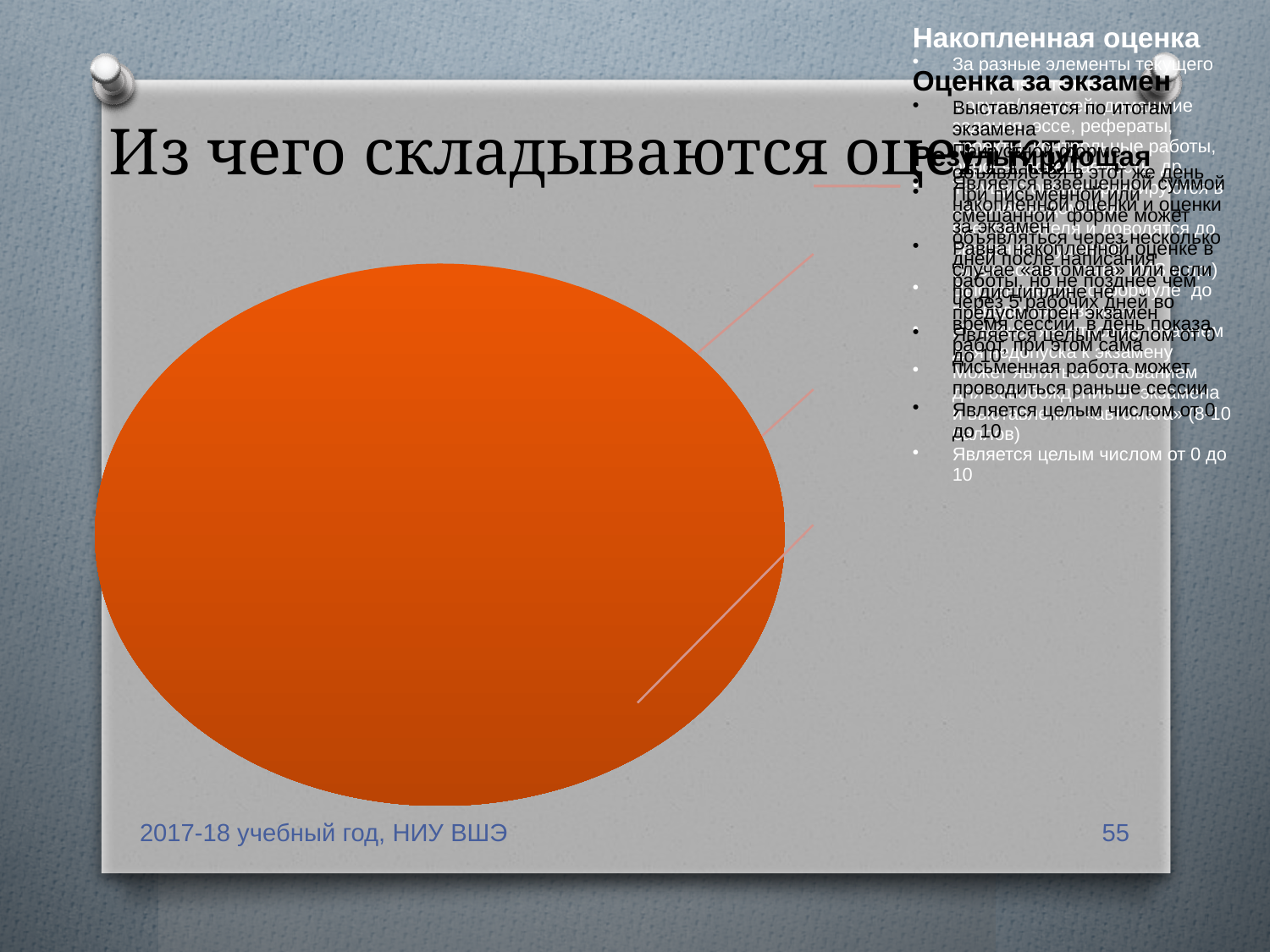

# Из чего складываются оценки
Накопленная оценка
Является целым числом от 0 до 10
Является целым числом от 0 до 10
Результирующая
Является целым числом от 0 до 10
2017-18 учебный год, НИУ ВШЭ
55